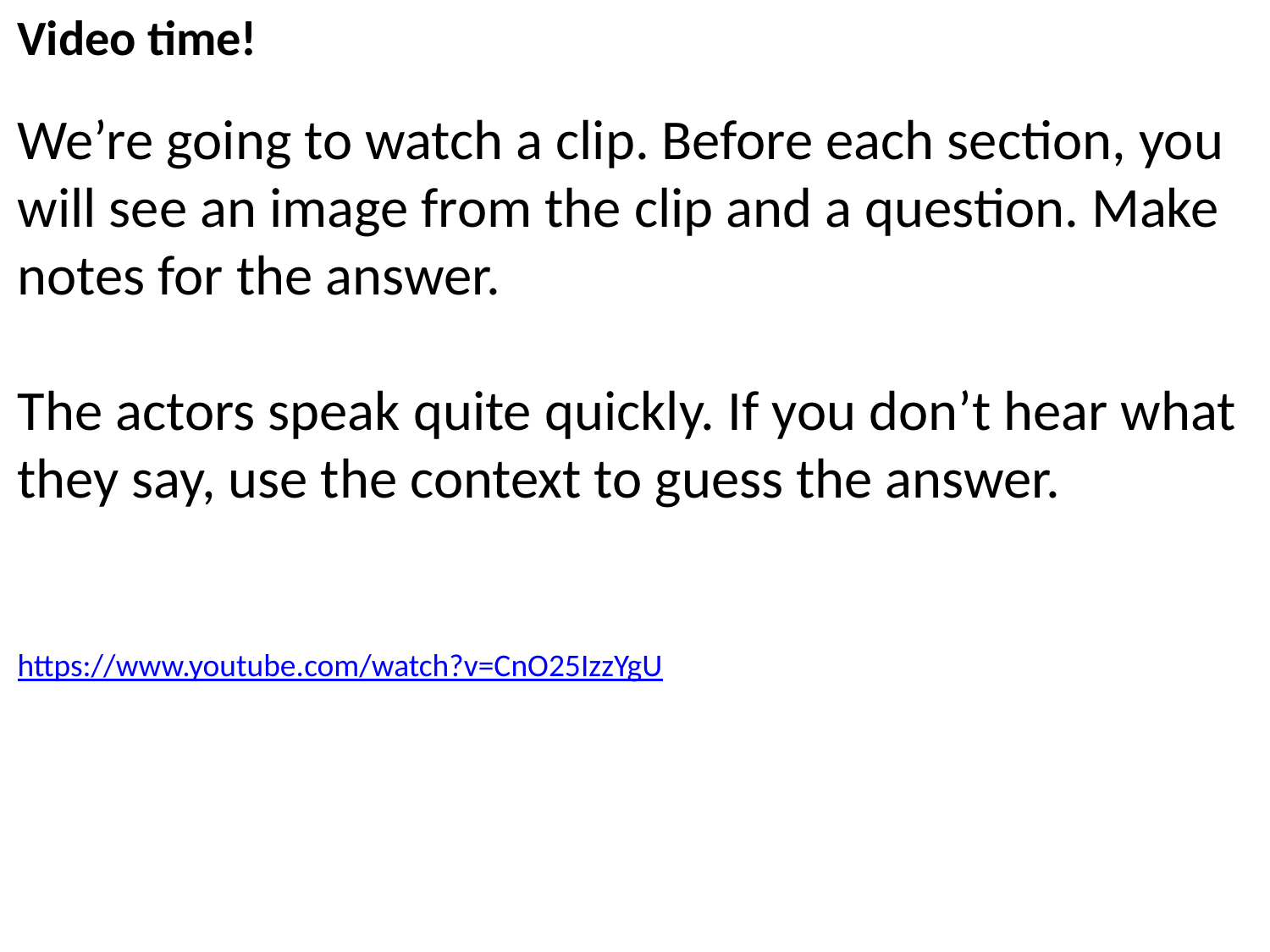

Video time!

We’re going to watch a clip. Before each section, you will see an image from the clip and a question. Make notes for the answer.

The actors speak quite quickly. If you don’t hear what they say, use the context to guess the answer.

https://www.youtube.com/watch?v=CnO25IzzYgU